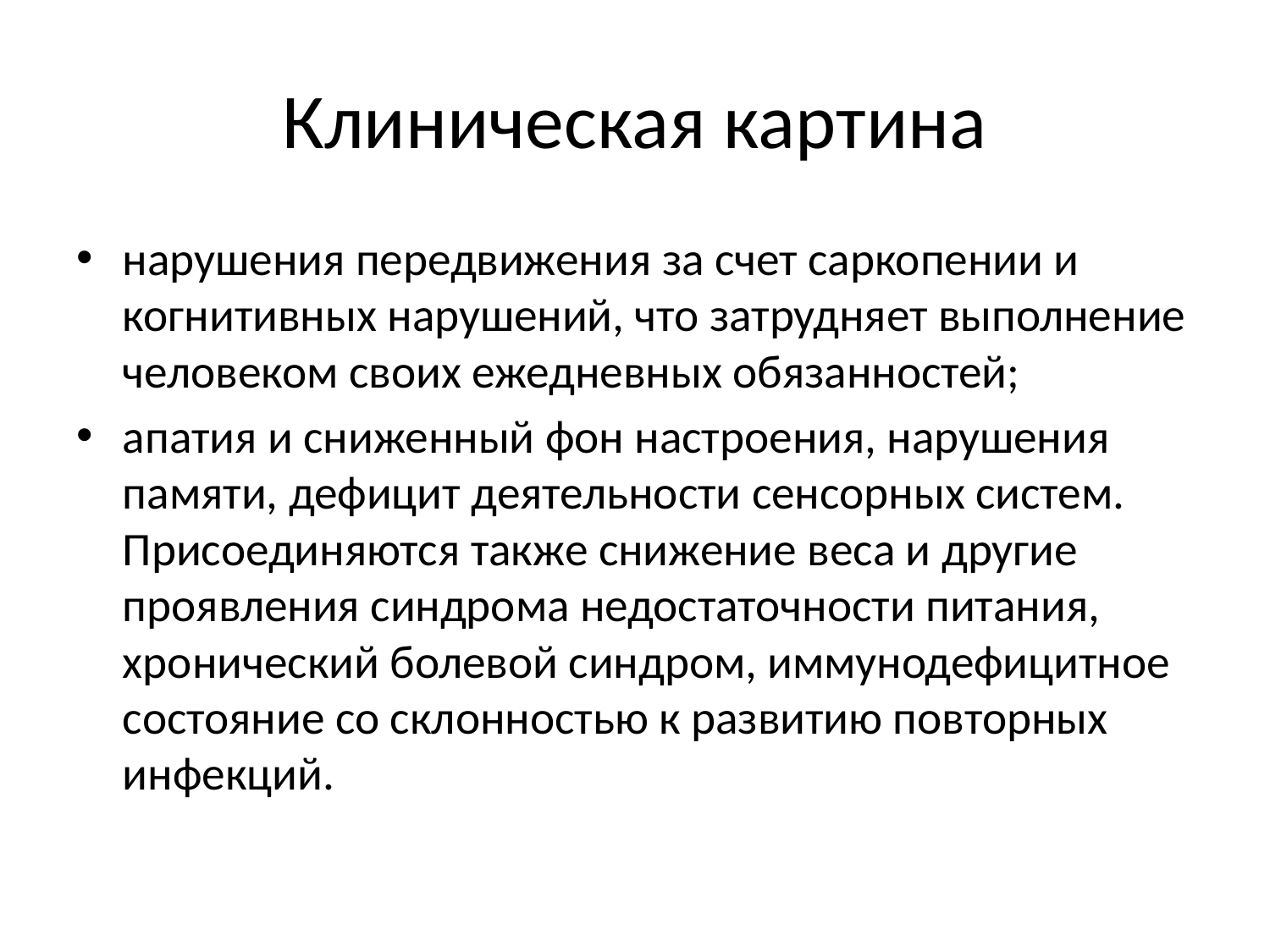

# Клиническая картина
нарушения передвижения за счет саркопении и когнитивных нарушений, что затрудняет выполнение человеком своих ежедневных обязанностей;
апатия и сниженный фон настроения, нарушения памяти, дефицит деятельности сенсорных систем. Присоединяются также снижение веса и другие проявления синдрома недостаточности питания, хронический болевой синдром, иммунодефицитное состояние со склонностью к развитию повторных инфекций.